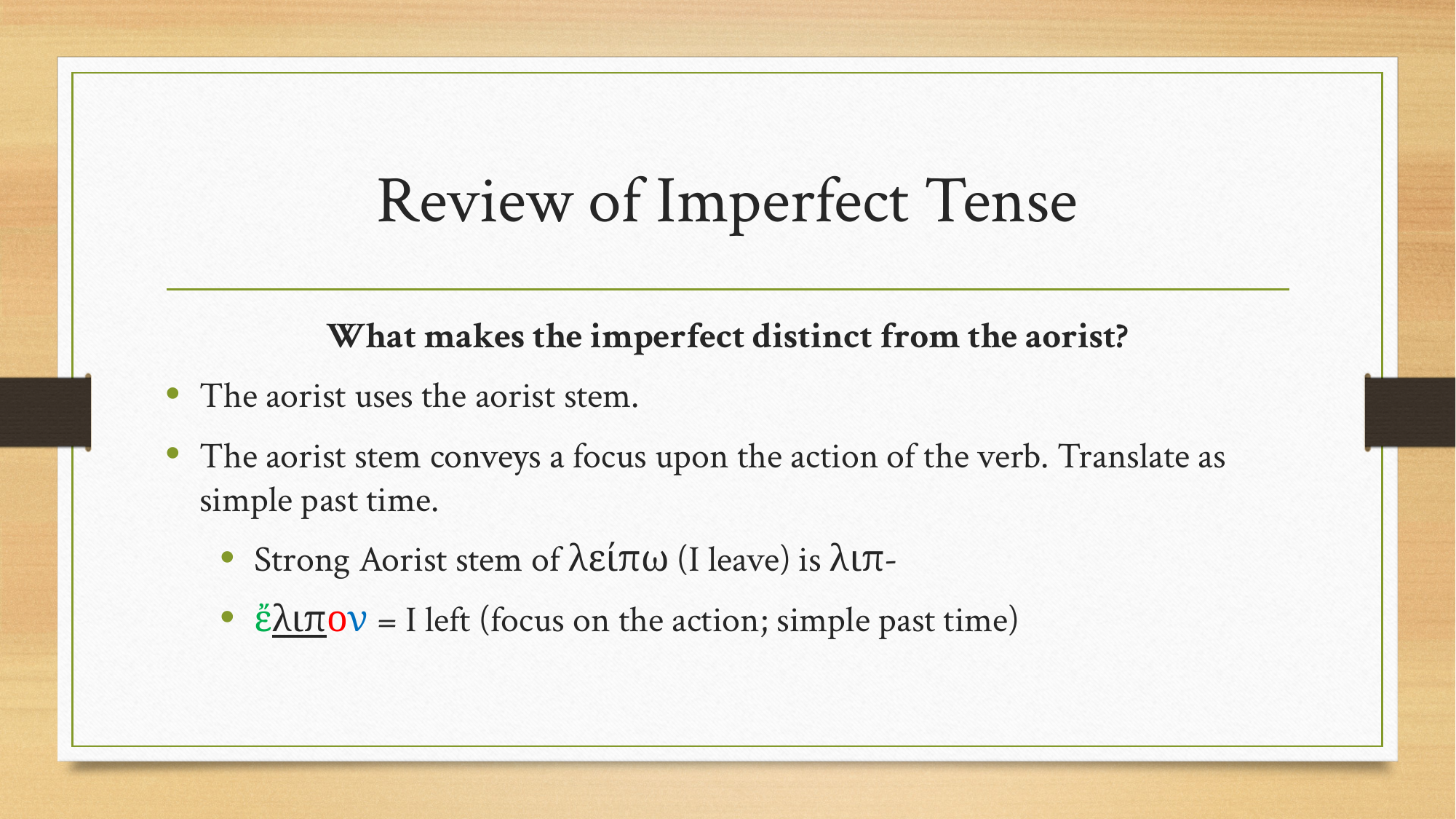

# Review of Imperfect Tense
What makes the imperfect distinct from the aorist?
The aorist uses the aorist stem.
The aorist stem conveys a focus upon the action of the verb. Translate as simple past time.
Strong Aorist stem of λείπω (I leave) is λιπ-
ἔλιπον = I left (focus on the action; simple past time)